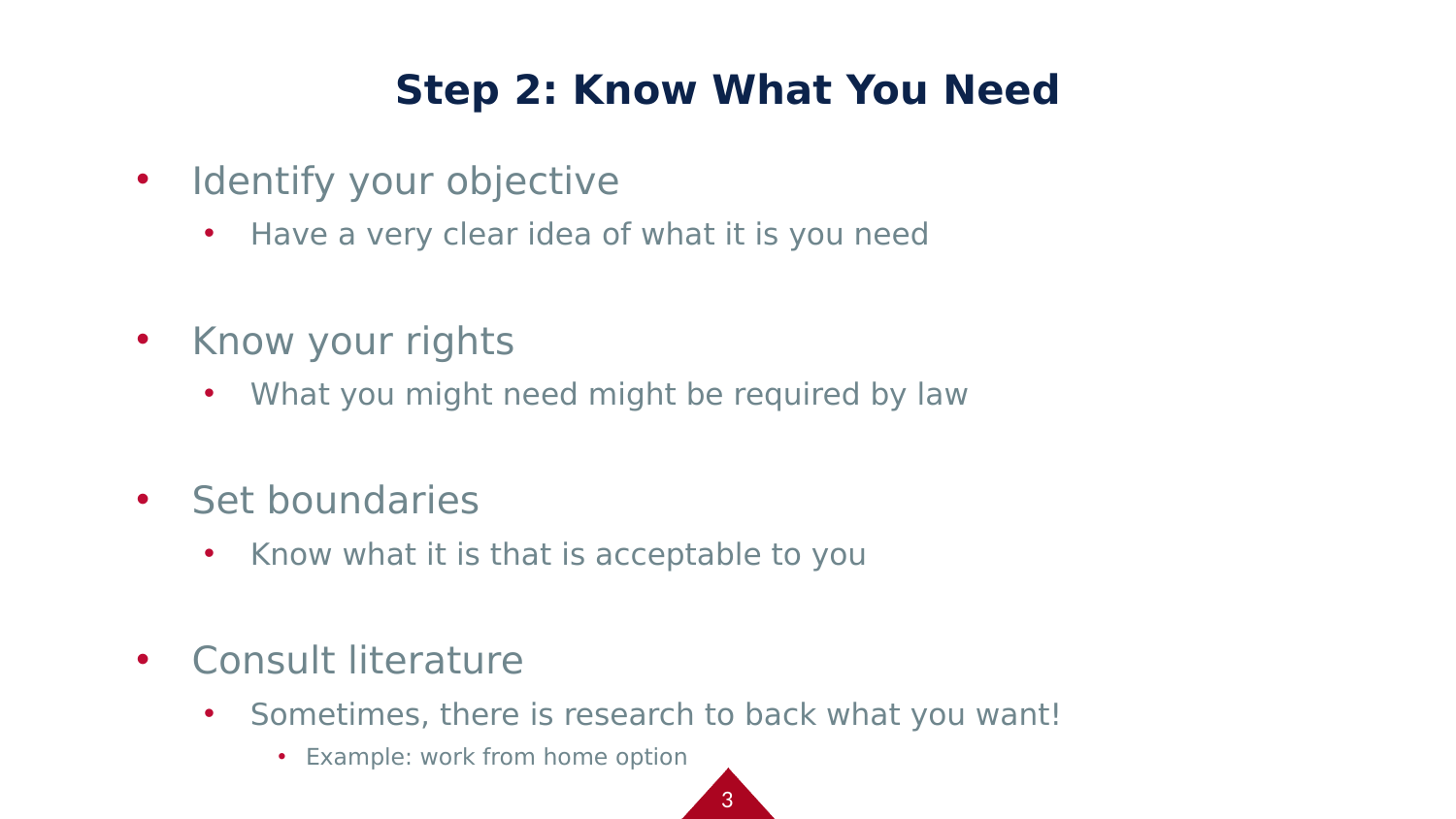

# Step 2: Know What You Need
Identify your objective
Have a very clear idea of what it is you need

Know your rights
What you might need might be required by law

Set boundaries
Know what it is that is acceptable to you

Consult literature
Sometimes, there is research to back what you want!
Example: work from home option

3